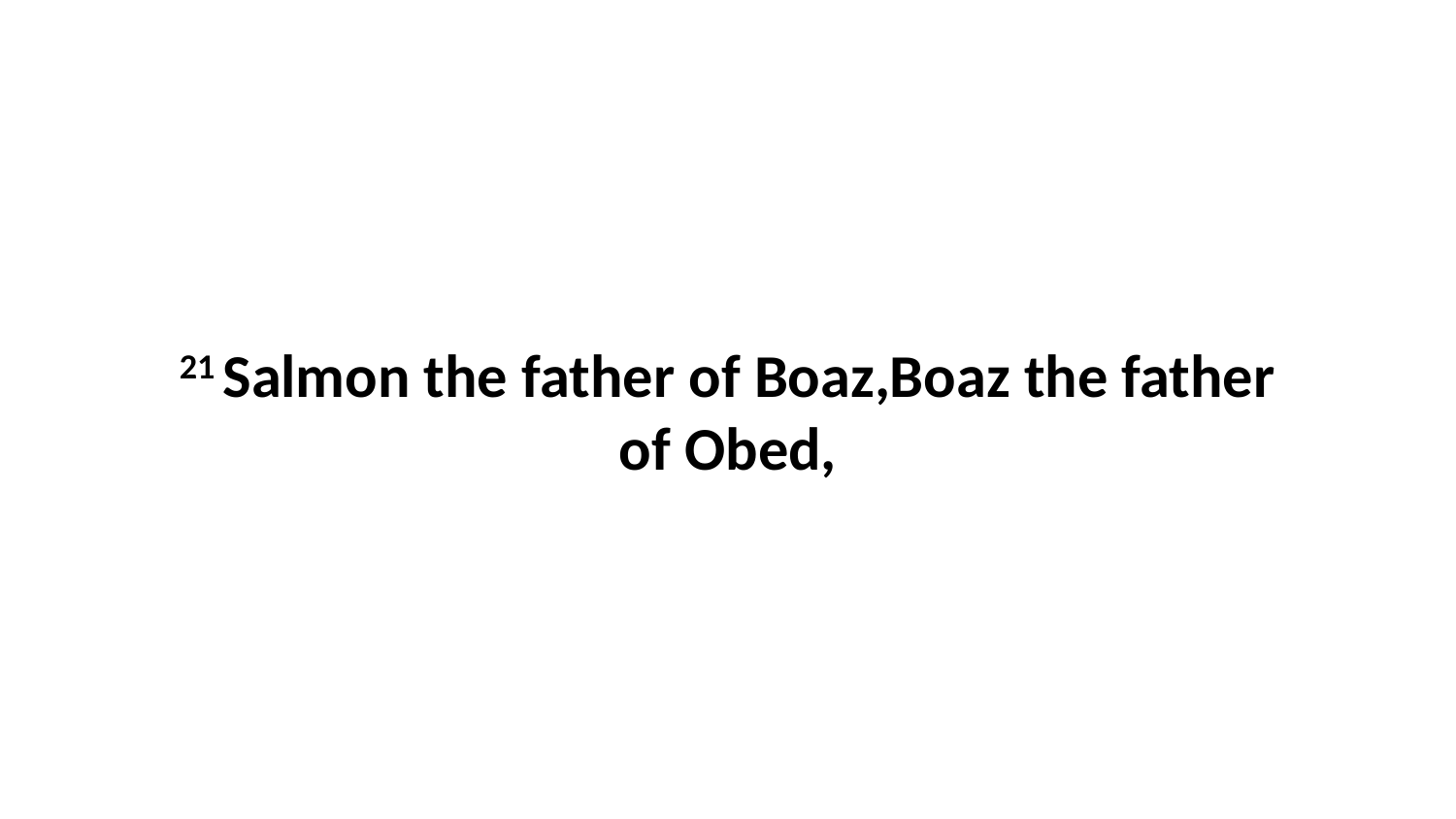

21 Salmon the father of Boaz,Boaz the father of Obed,